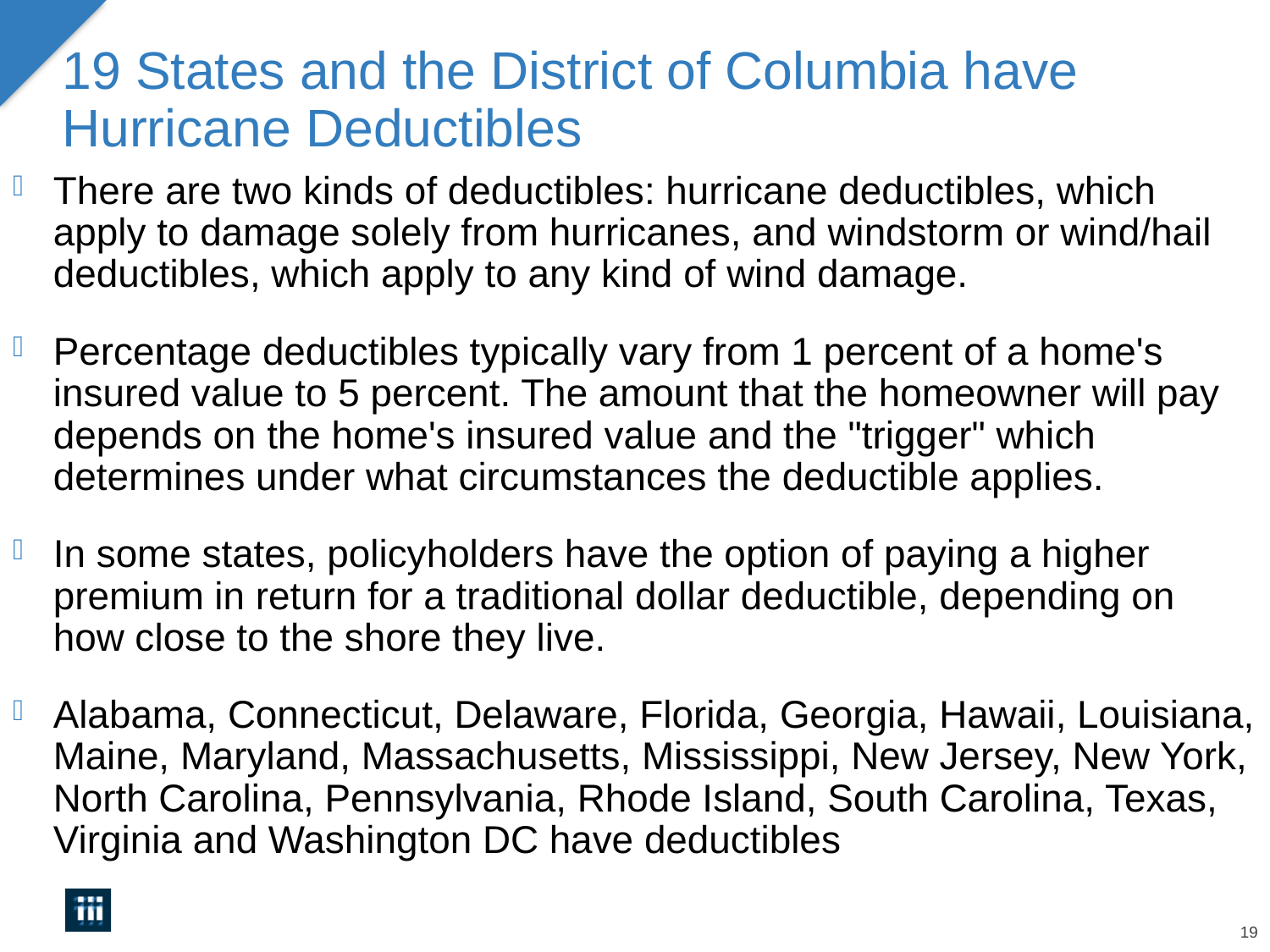

# 19 States and the District of Columbia have Hurricane Deductibles
There are two kinds of deductibles: hurricane deductibles, which apply to damage solely from hurricanes, and windstorm or wind/hail deductibles, which apply to any kind of wind damage.
Percentage deductibles typically vary from 1 percent of a home's insured value to 5 percent. The amount that the homeowner will pay depends on the home's insured value and the "trigger" which determines under what circumstances the deductible applies.
In some states, policyholders have the option of paying a higher premium in return for a traditional dollar deductible, depending on how close to the shore they live.
Alabama, Connecticut, Delaware, Florida, Georgia, Hawaii, Louisiana, Maine, Maryland, Massachusetts, Mississippi, New Jersey, New York, North Carolina, Pennsylvania, Rhode Island, South Carolina, Texas, Virginia and Washington DC have deductibles